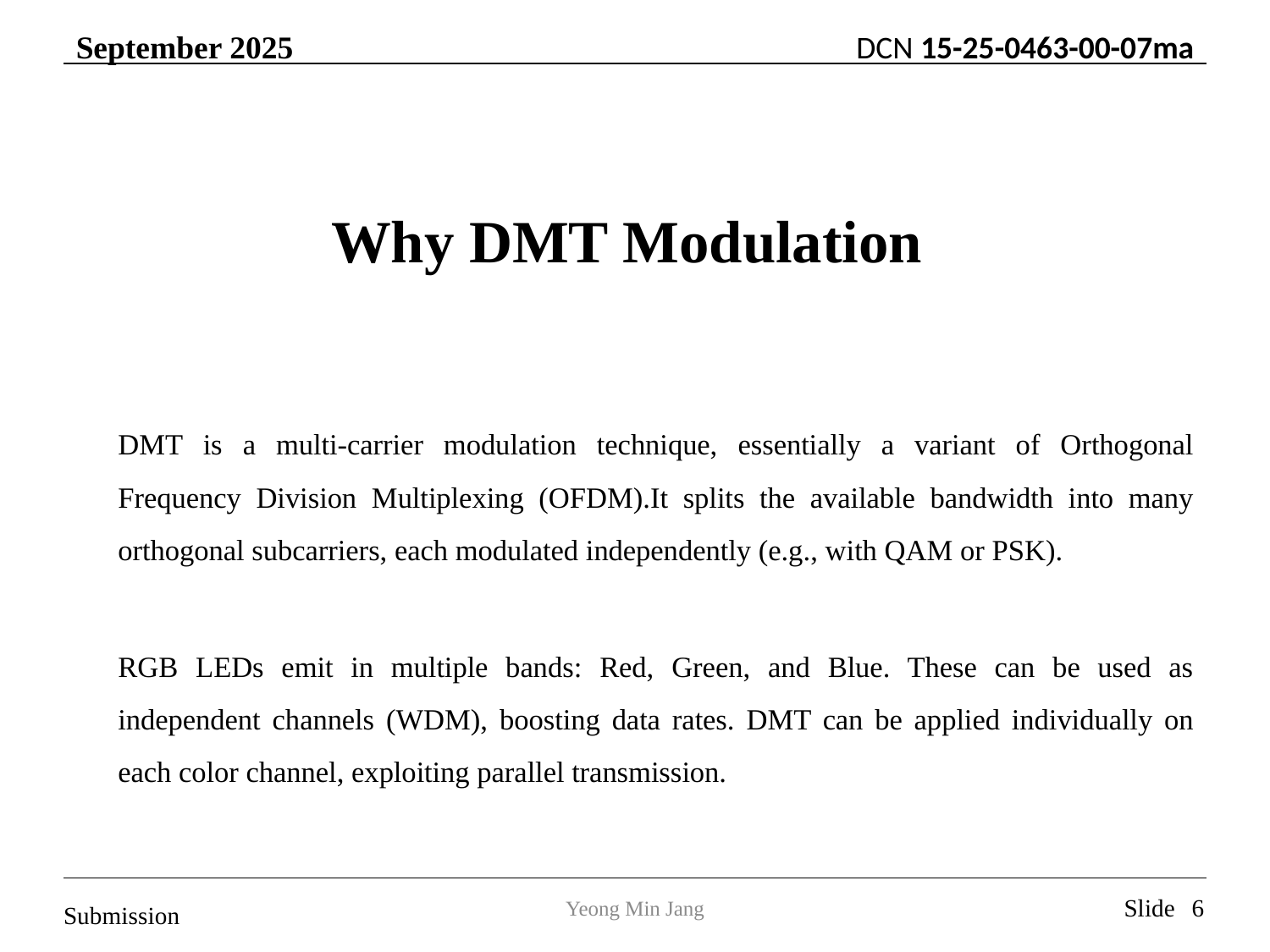

Why DMT Modulation
DMT is a multi-carrier modulation technique, essentially a variant of Orthogonal Frequency Division Multiplexing (OFDM).It splits the available bandwidth into many orthogonal subcarriers, each modulated independently (e.g., with QAM or PSK).

RGB LEDs emit in multiple bands: Red, Green, and Blue. These can be used as independent channels (WDM), boosting data rates. DMT can be applied individually on each color channel, exploiting parallel transmission.